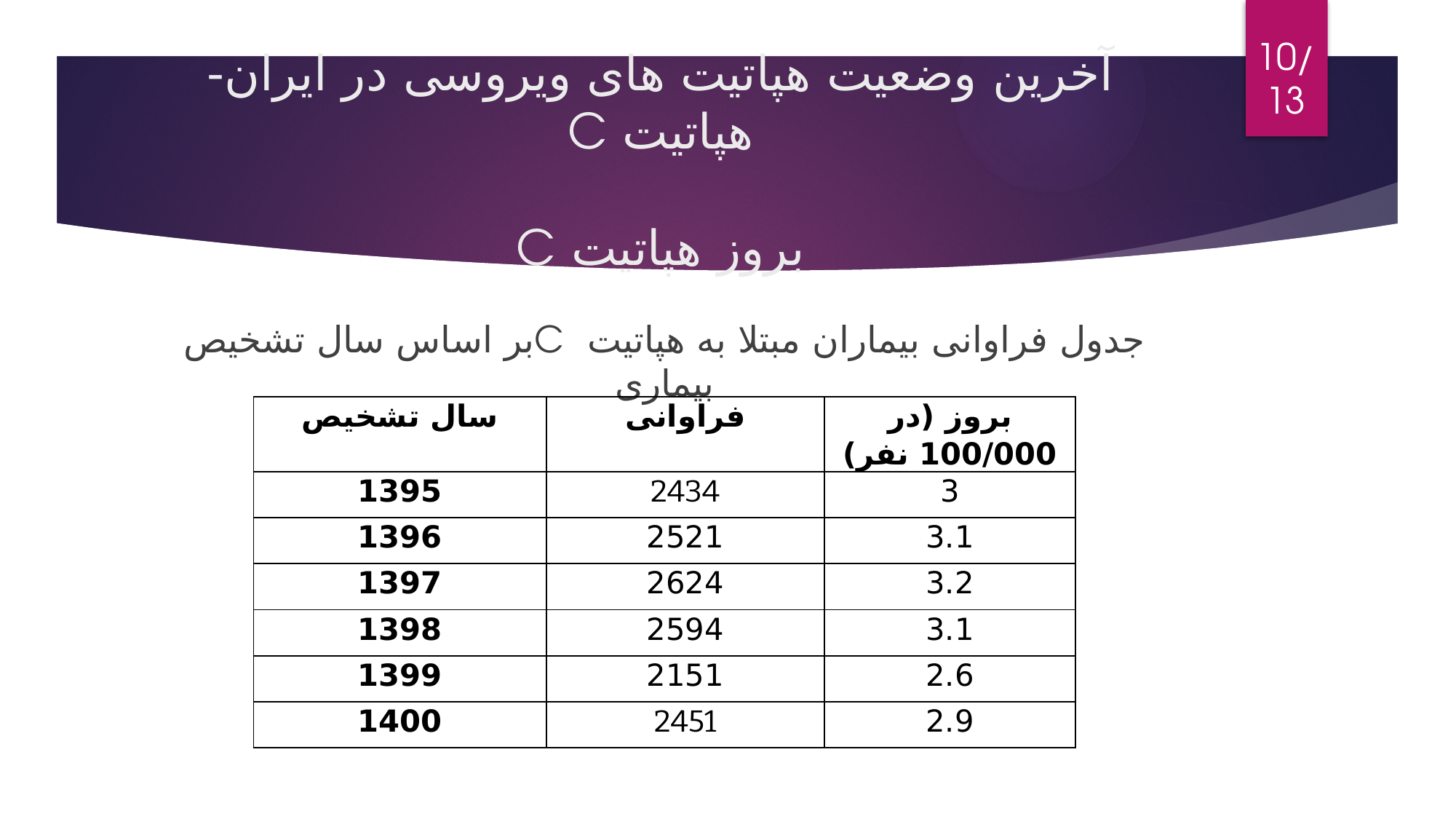

10/13
# آخرین وضعیت هپاتیت های ویروسی در ایران- هپاتیت C بروز هپاتیت C
جدول فراوانی بیماران مبتلا به هپاتیت  Cبر اساس سال تشخیص بیماری
| سال تشخیص | فراوانی | بروز (در 100/000 نفر) |
| --- | --- | --- |
| 1395 | 2434 | 3 |
| 1396 | 2521 | 3.1 |
| 1397 | 2624 | 3.2 |
| 1398 | 2594 | 3.1 |
| 1399 | 2151 | 2.6 |
| 1400 | 2451 | 2.9 |